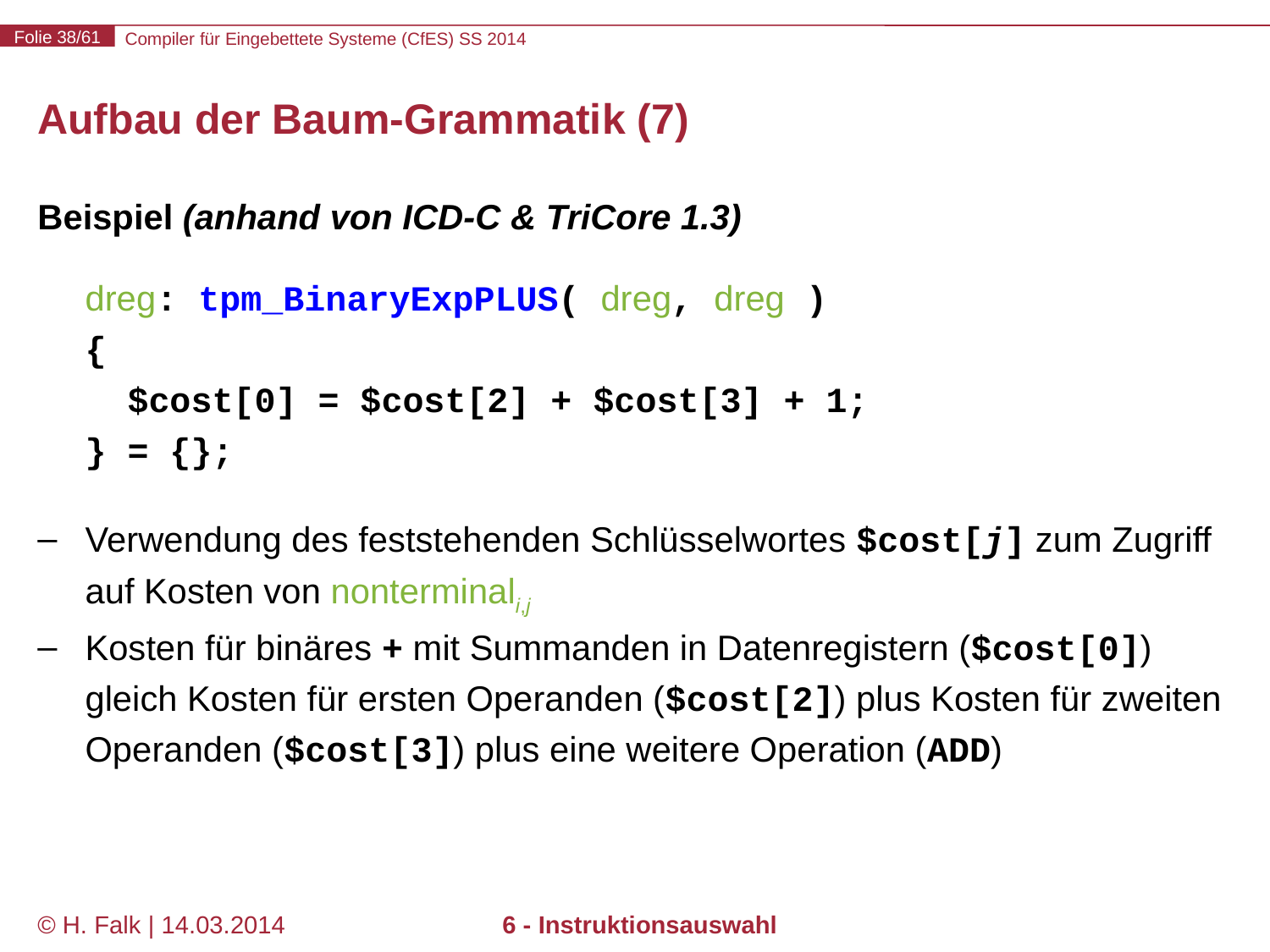

# Aufbau der Baum-Grammatik (7)
Beispiel (anhand von ICD-C & TriCore 1.3)

	dreg: tpm_BinaryExpPLUS( dreg, dreg )
{
  $cost[0] = $cost[2] + $cost[3] + 1;
} = {};

Verwendung des feststehenden Schlüsselwortes $cost[j] zum Zugriff auf Kosten von nonterminali,j
Kosten für binäres + mit Summanden in Datenregistern ($cost[0]) gleich Kosten für ersten Operanden ($cost[2]) plus Kosten für zweiten Operanden ($cost[3]) plus eine weitere Operation (ADD)
© H. Falk | 14.03.2014
6 - Instruktionsauswahl